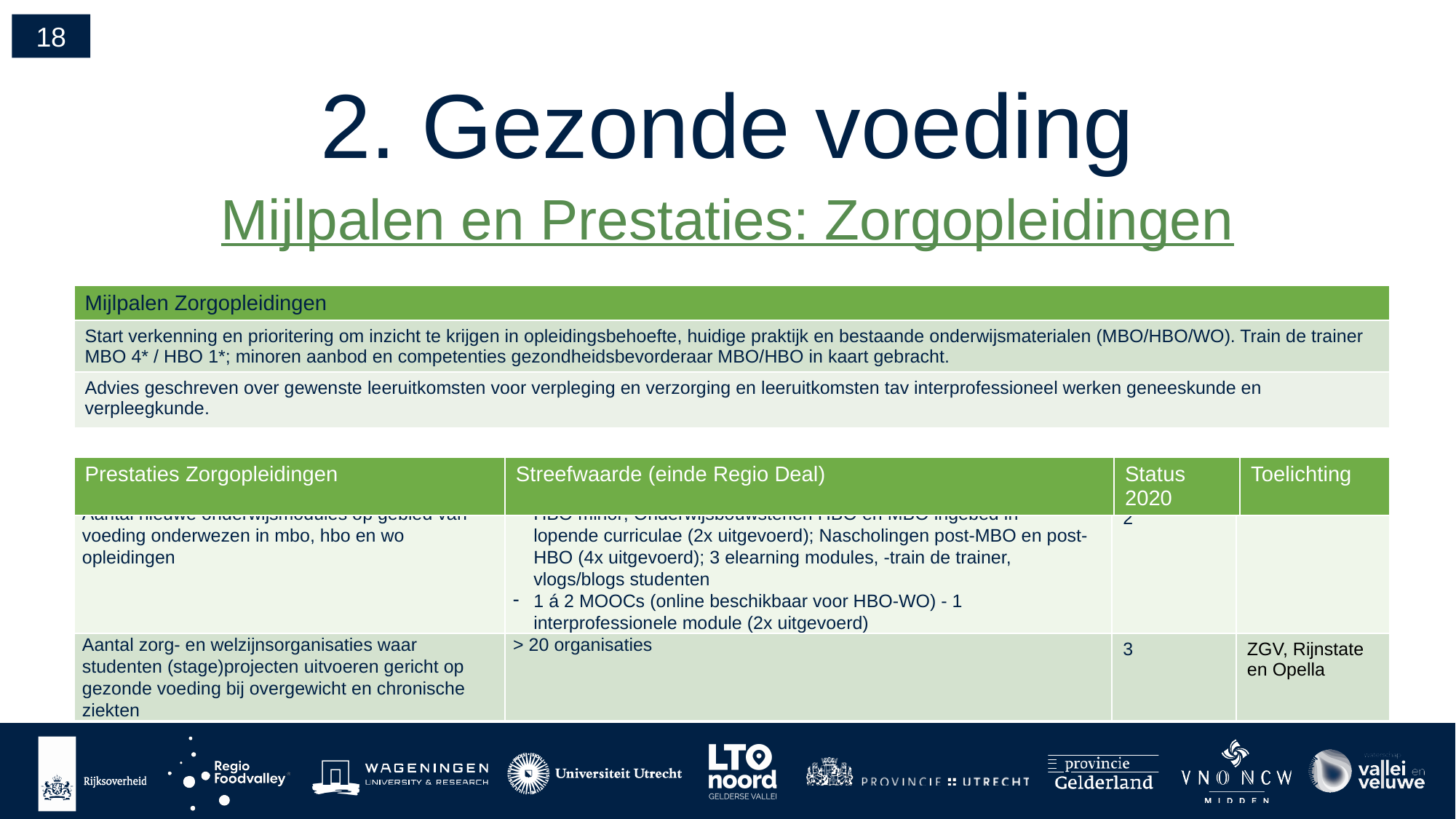

18
2. Gezonde voeding
Mijlpalen en Prestaties: Zorgopleidingen
| Mijlpalen Zorgopleidingen |
| --- |
| Start verkenning en prioritering om inzicht te krijgen in opleidingsbehoefte, huidige praktijk en bestaande onderwijsmaterialen (MBO/HBO/WO). Train de trainer MBO 4\* / HBO 1\*; minoren aanbod en competenties gezondheidsbevorderaar MBO/HBO in kaart gebracht. |
| Advies geschreven over gewenste leeruitkomsten voor verpleging en verzorging en leeruitkomsten tav interprofessioneel werken geneeskunde en verpleegkunde. |
| Prestaties Zorgopleidingen | Streefwaarde (einde Regio Deal) | Status 2020 | Toelichting |
| --- | --- | --- | --- |
| Aantal nieuwe onderwijsmodules op gebied van voeding onderwezen in mbo, hbo en wo opleidingen | HBO minor; Onderwijsbouwstenen HBO en MBO ingebed in lopende curriculae (2x uitgevoerd); Nascholingen post-MBO en post-HBO (4x uitgevoerd); 3 elearning modules, -train de trainer, vlogs/blogs studenten 1 á 2 MOOCs (online beschikbaar voor HBO-WO) - 1 interprofessionele module (2x uitgevoerd) | 2 |  |
| --- | --- | --- | --- |
| Aantal zorg- en welzijnsorganisaties waar studenten (stage)projecten uitvoeren gericht op gezonde voeding bij overgewicht en chronische ziekten | > 20 organisaties | 3 | ZGV, Rijnstate en Opella |